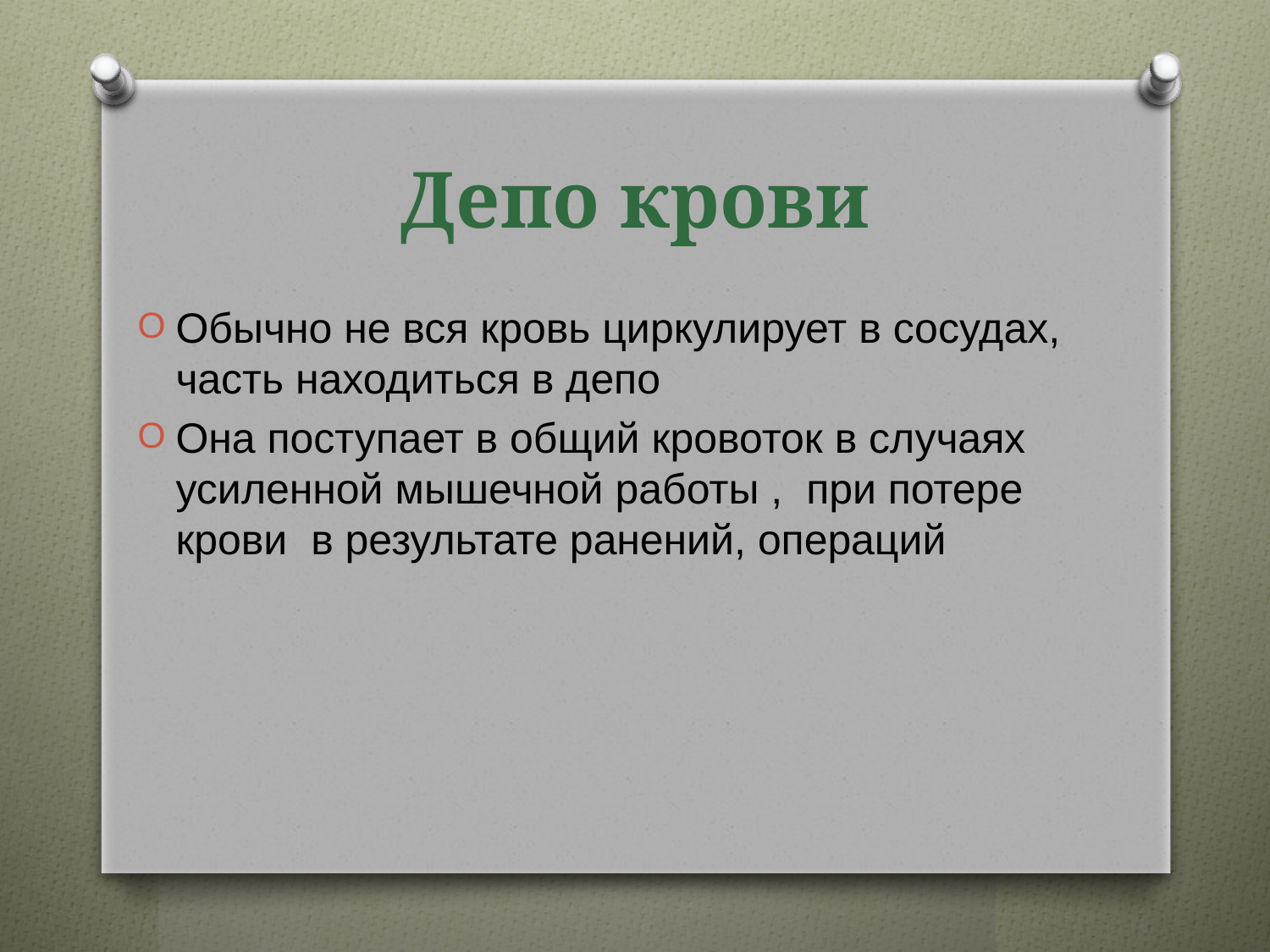

# Депо крови
Обычно не вся кровь циркулирует в сосудах, часть находиться в депо
Она поступает в общий кровоток в случаях усиленной мышечной работы ,  при потере крови  в результате ранений, операций